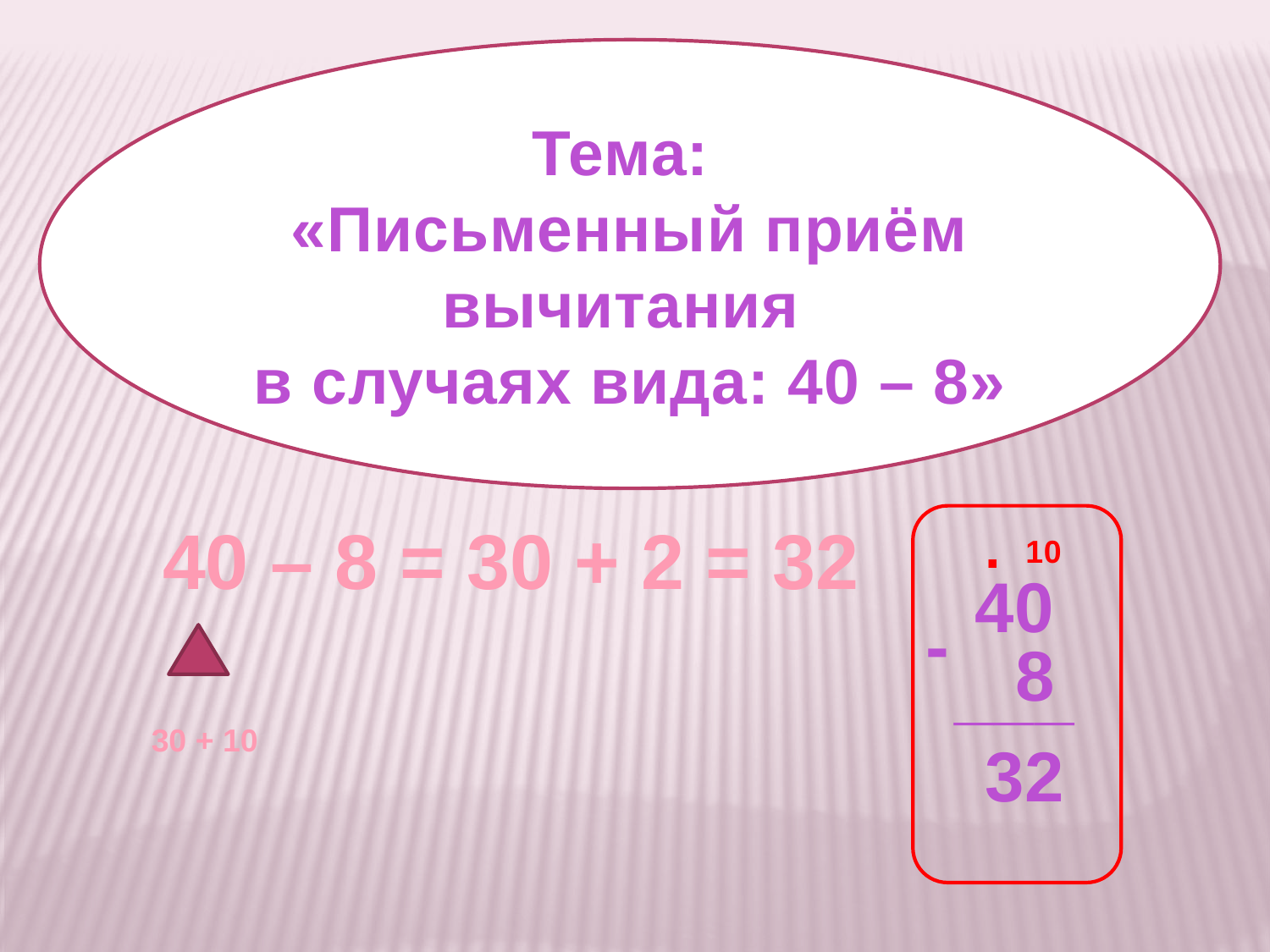

Тема:
«Письменный приём вычитания
в случаях вида: 40 – 8»
      40 – 8 = 30 + 2 = 32

.
10
  40
  ___
   32

-

8
30 + 10